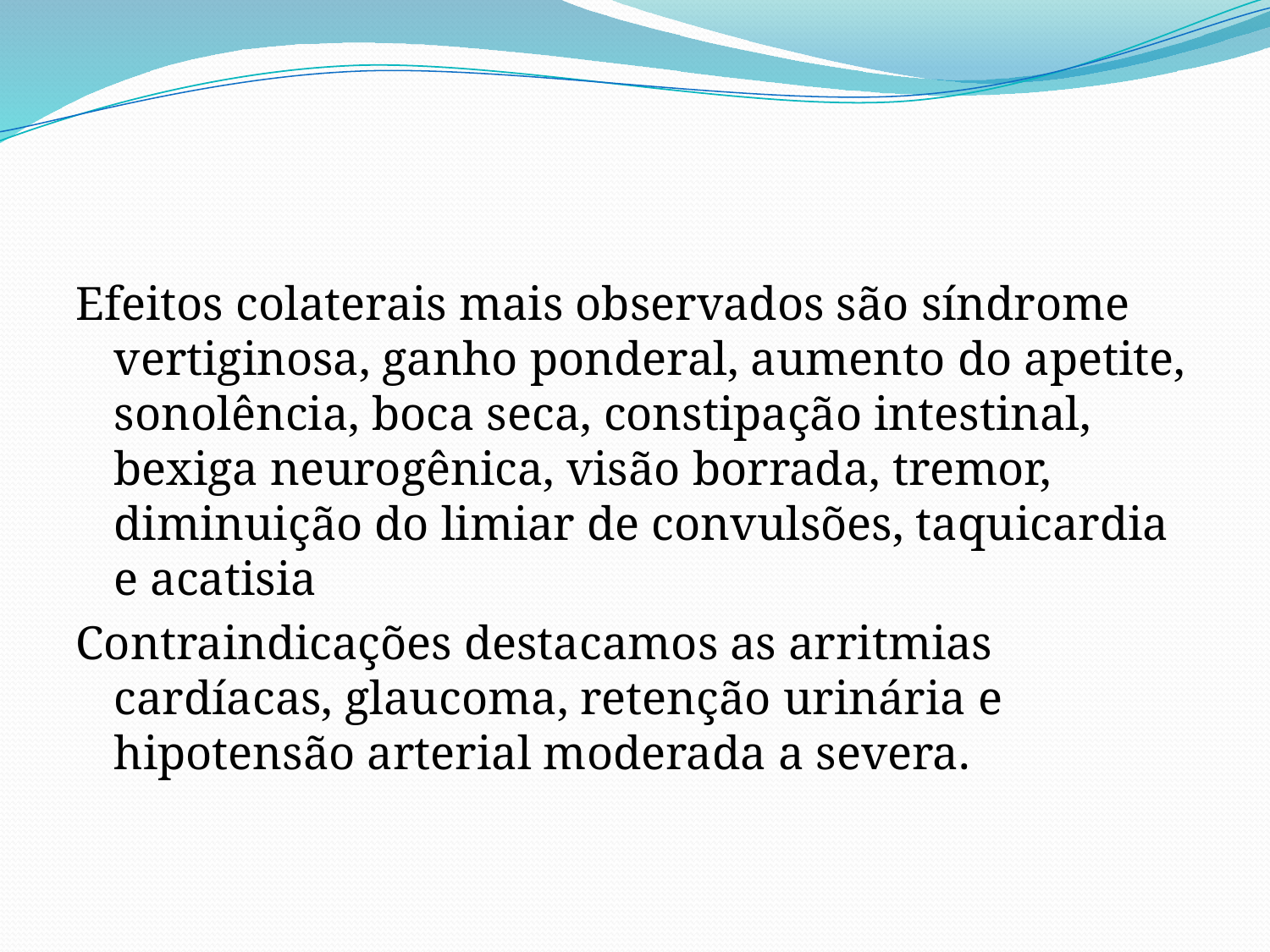

Efeitos colaterais mais observados são síndrome vertiginosa, ganho ponderal, aumento do apetite, sonolência, boca seca, constipação intestinal, bexiga neurogênica, visão borrada, tremor, diminuição do limiar de convulsões, taquicardia e acatisia
Contraindicações destacamos as arritmias cardíacas, glaucoma, retenção urinária e hipotensão arterial moderada a severa.